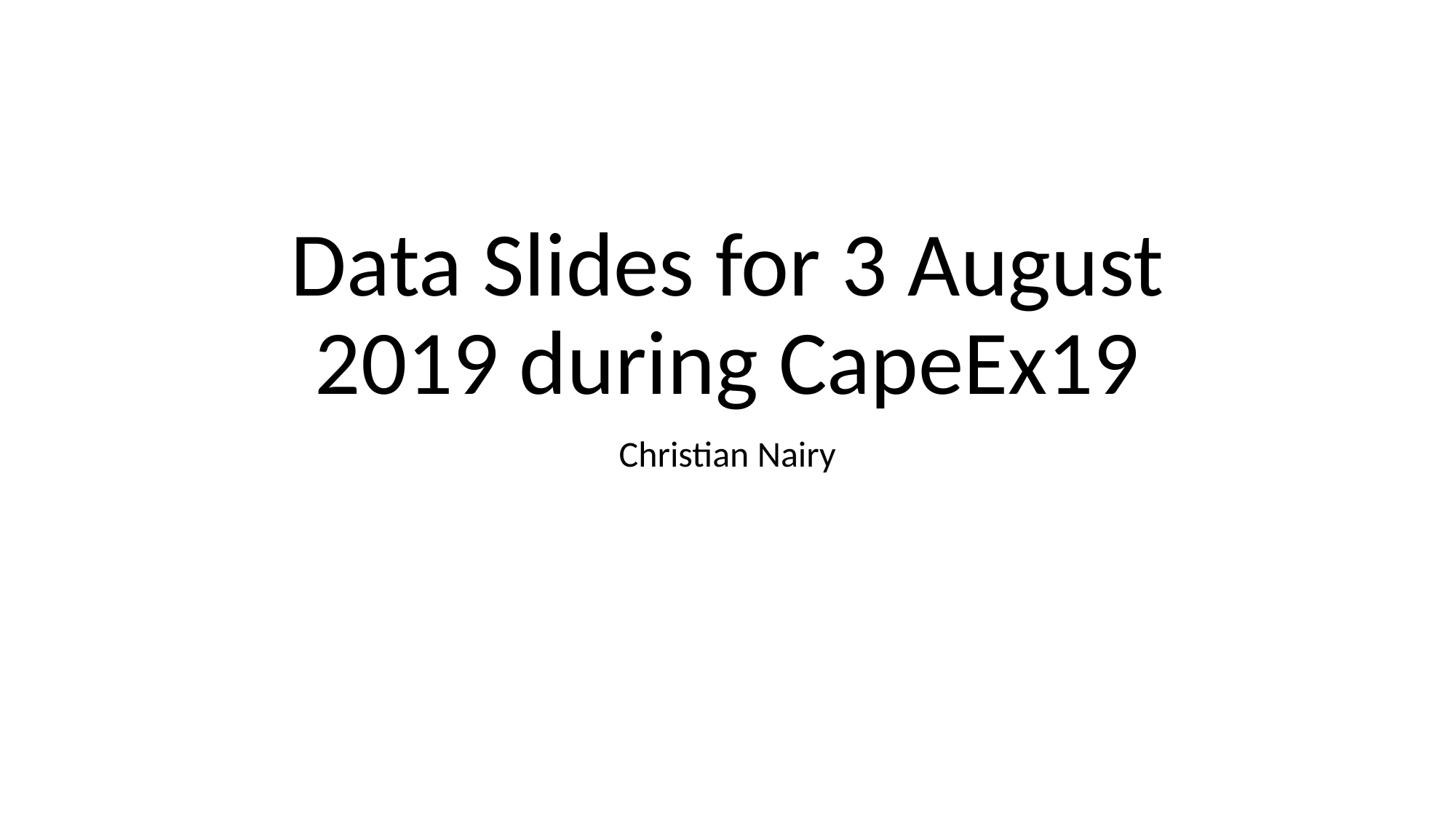

# Data Slides for 3 August 2019 during CapeEx19
Christian Nairy